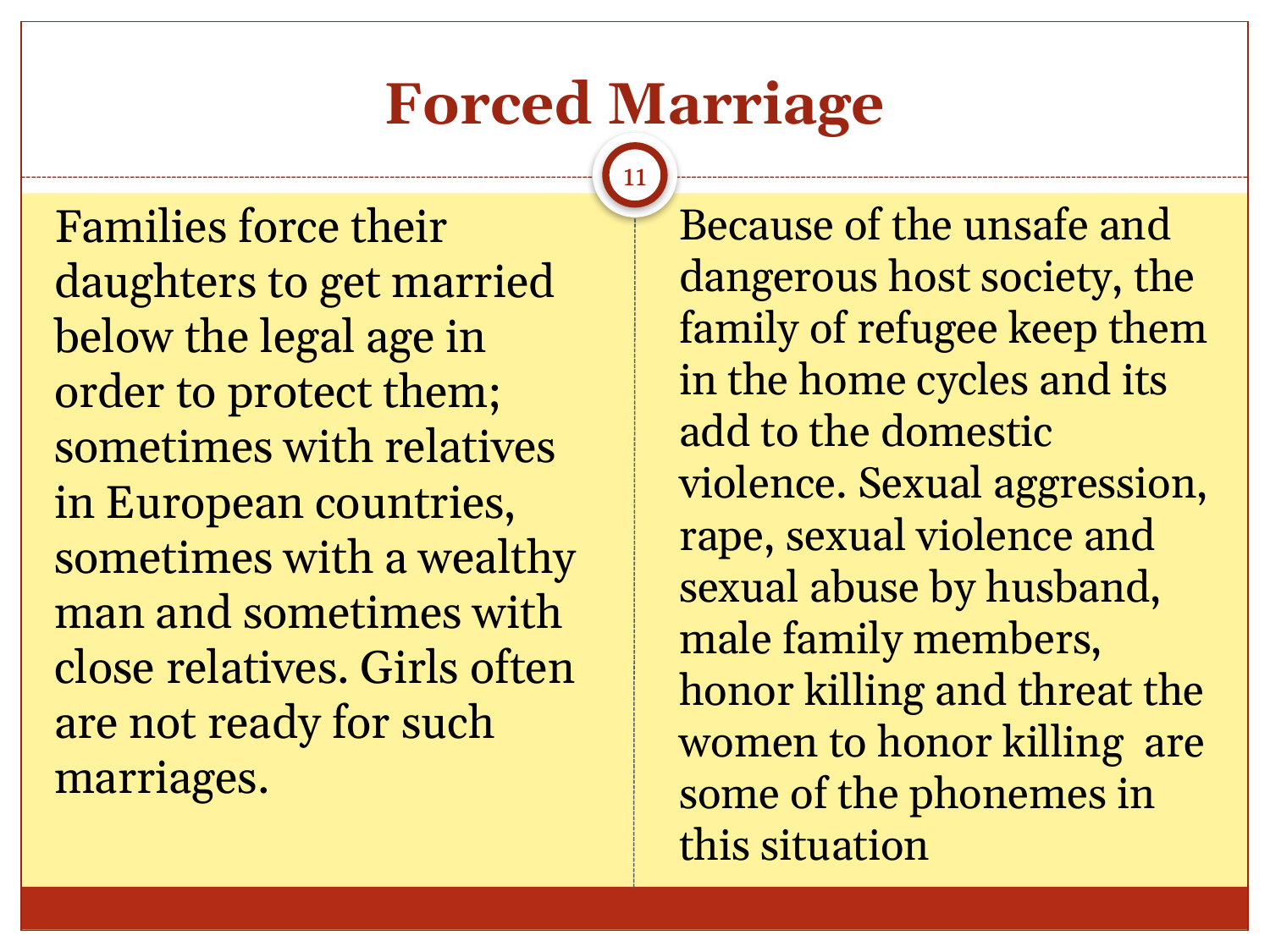

# Forced Marriage
11
Families force their daughters to get married below the legal age in order to protect them; sometimes with relatives in European countries, sometimes with a wealthy man and sometimes with close relatives. Girls often are not ready for such marriages.

Because of the unsafe and dangerous host society, the family of refugee keep them in the home cycles and its add to the domestic violence. Sexual aggression, rape, sexual violence and sexual abuse by husband, male family members, honor killing and threat the women to honor killing  are some of the phonemes in  this situation